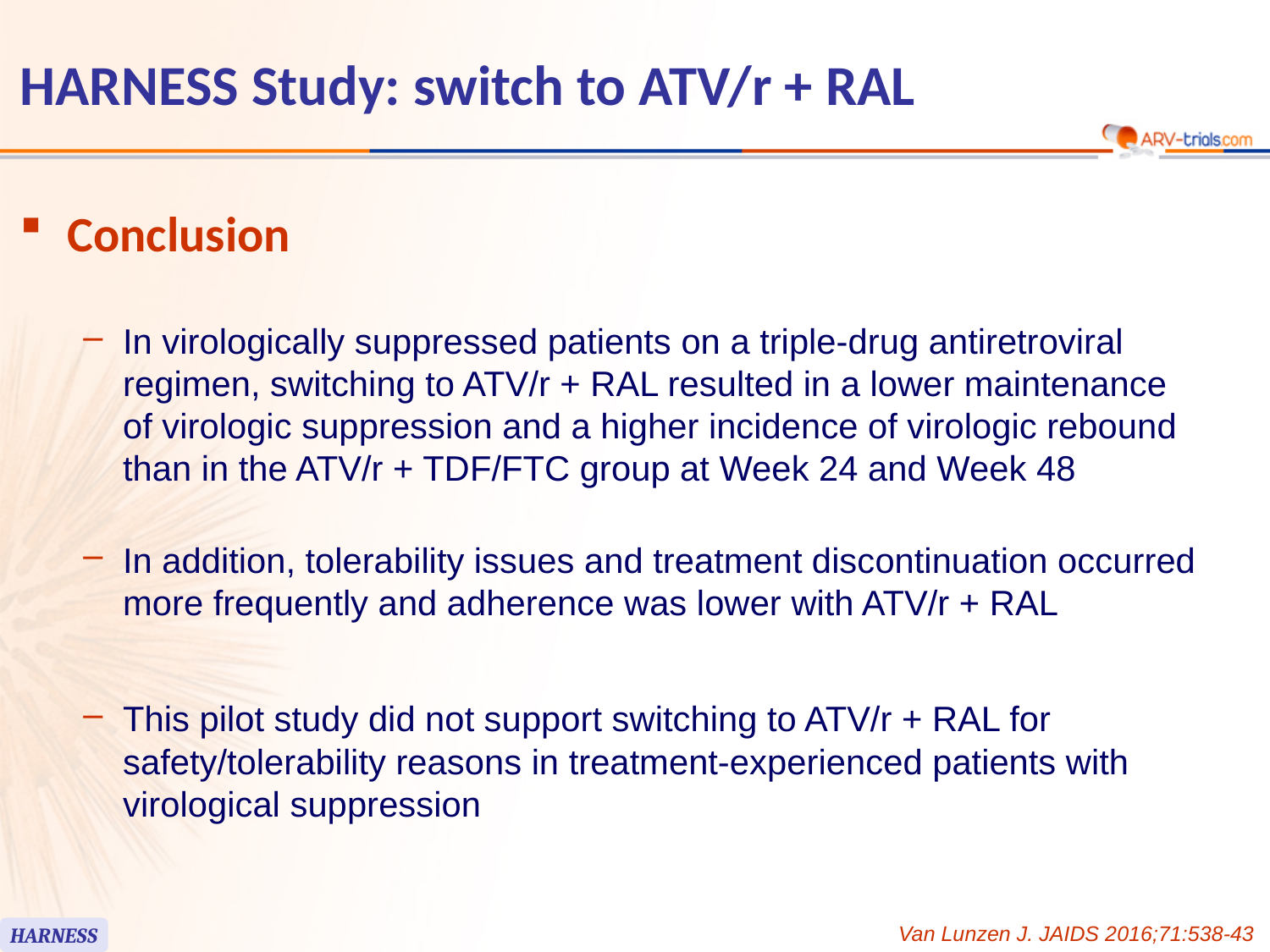

# HARNESS Study: switch to ATV/r + RAL
Conclusion
In virologically suppressed patients on a triple-drug antiretroviral regimen, switching to ATV/r + RAL resulted in a lower maintenance of virologic suppression and a higher incidence of virologic rebound than in the ATV/r + TDF/FTC group at Week 24 and Week 48
In addition, tolerability issues and treatment discontinuation occurred more frequently and adherence was lower with ATV/r + RAL

This pilot study did not support switching to ATV/r + RAL for safety/tolerability reasons in treatment-experienced patients with virological suppression
Van Lunzen J. JAIDS 2016;71:538-43
HARNESS